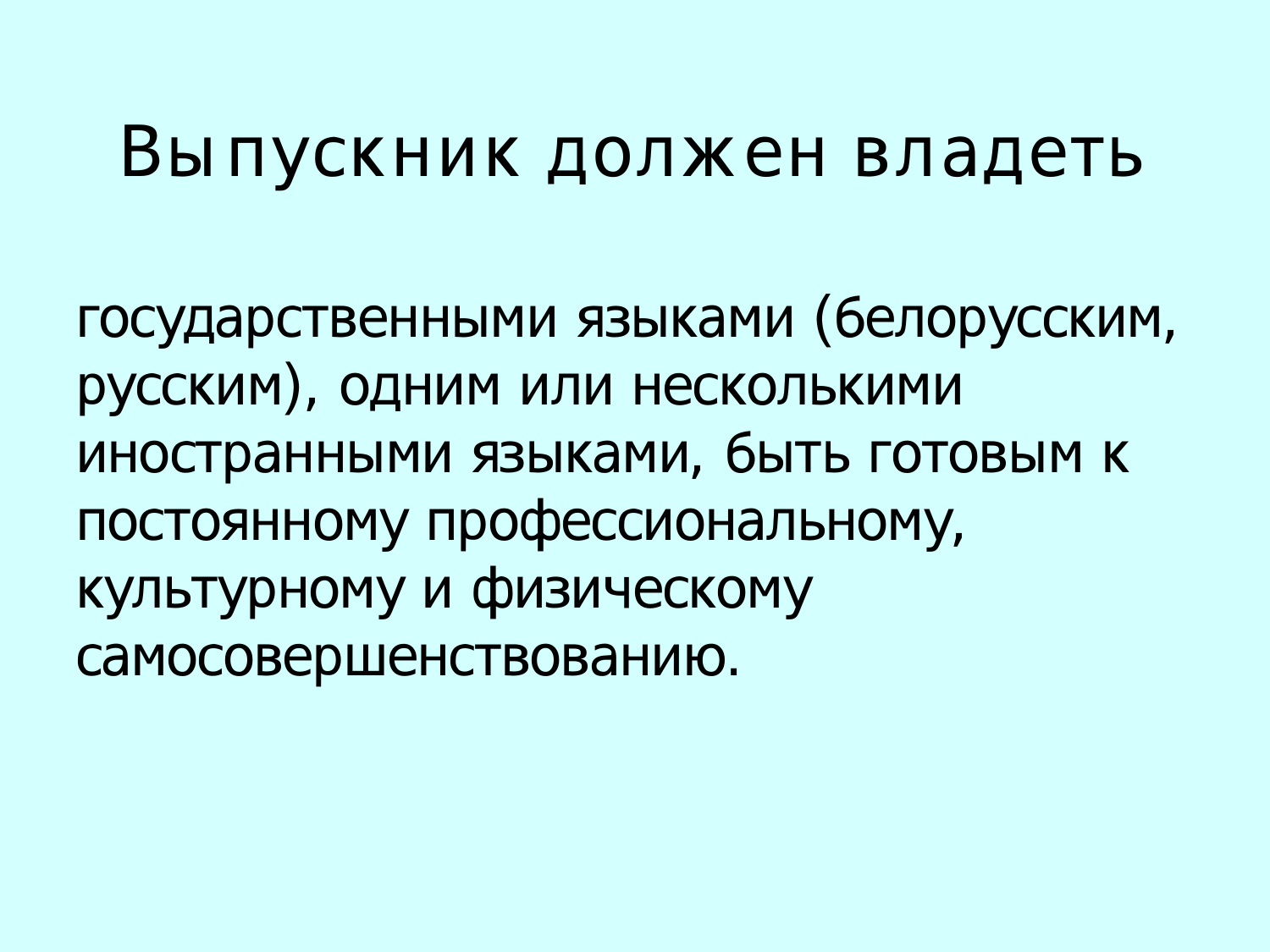

# Выпускник должен владеть
государственными языками (белорусским, русским), одним или несколькими
иностранными языками, быть готовым к постоянному профессиональному, культурному и физическому
самосовершенствованию.